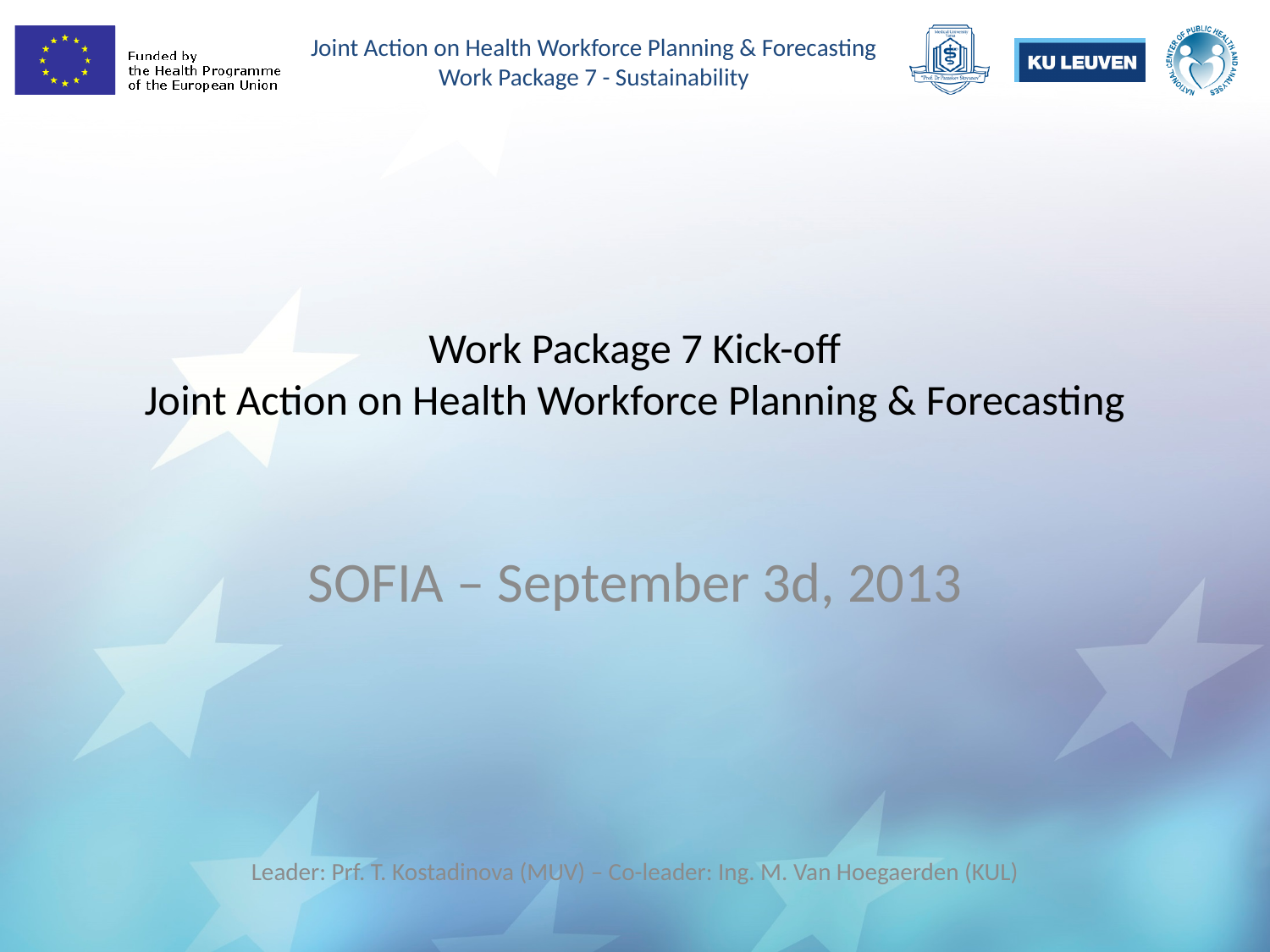

# Work Package 7 Kick-off Joint Action on Health Workforce Planning & Forecasting
SOFIA – September 3d, 2013

Leader: Prf. T. Kostadinova (MUV) – Co-leader: Ing. M. Van Hoegaerden (KUL)